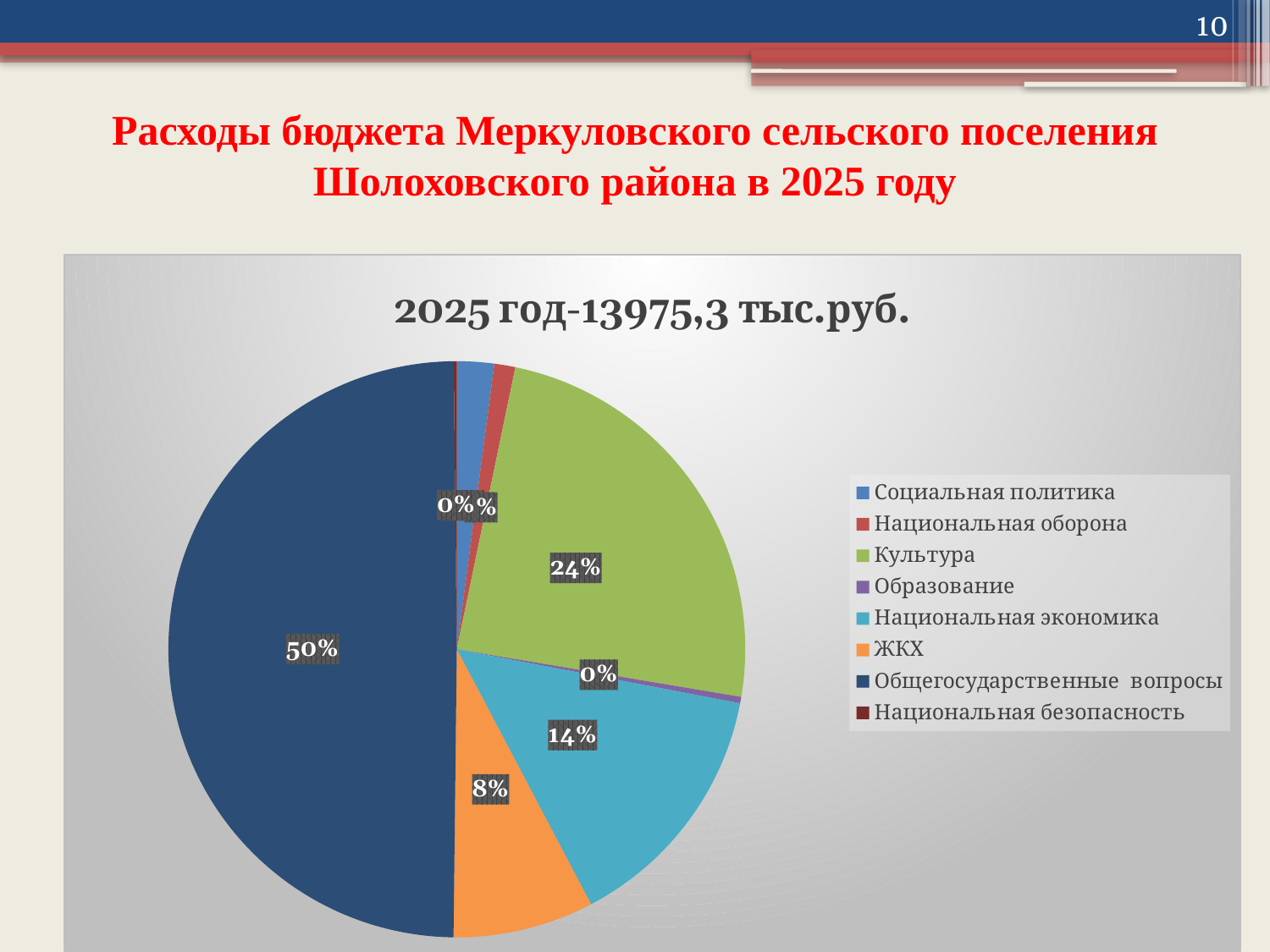

10
# Расходы бюджета Меркуловского сельского поселения Шолоховского района в 2025 году

### Chart: 2025 год-13975,3 тыс.руб.

| Category | 2025 год-13825,3тыс.руб. | 2025 год-9310,2 тыс.руб.2 |
|---|---|---|
| Социальная политика | 290.7 | None |
| Национальная оборона | 164.3 | None |
| Культура | 3408.7 | None |
| Образование | 50.0 | None |
| Национальная экономика | 1997.4 | None |
| ЖКХ | 1101.8 | None |
| Общегосударственные  вопросы | 6938.4 | None |
| Национальная безопасность | 24.0 | None |